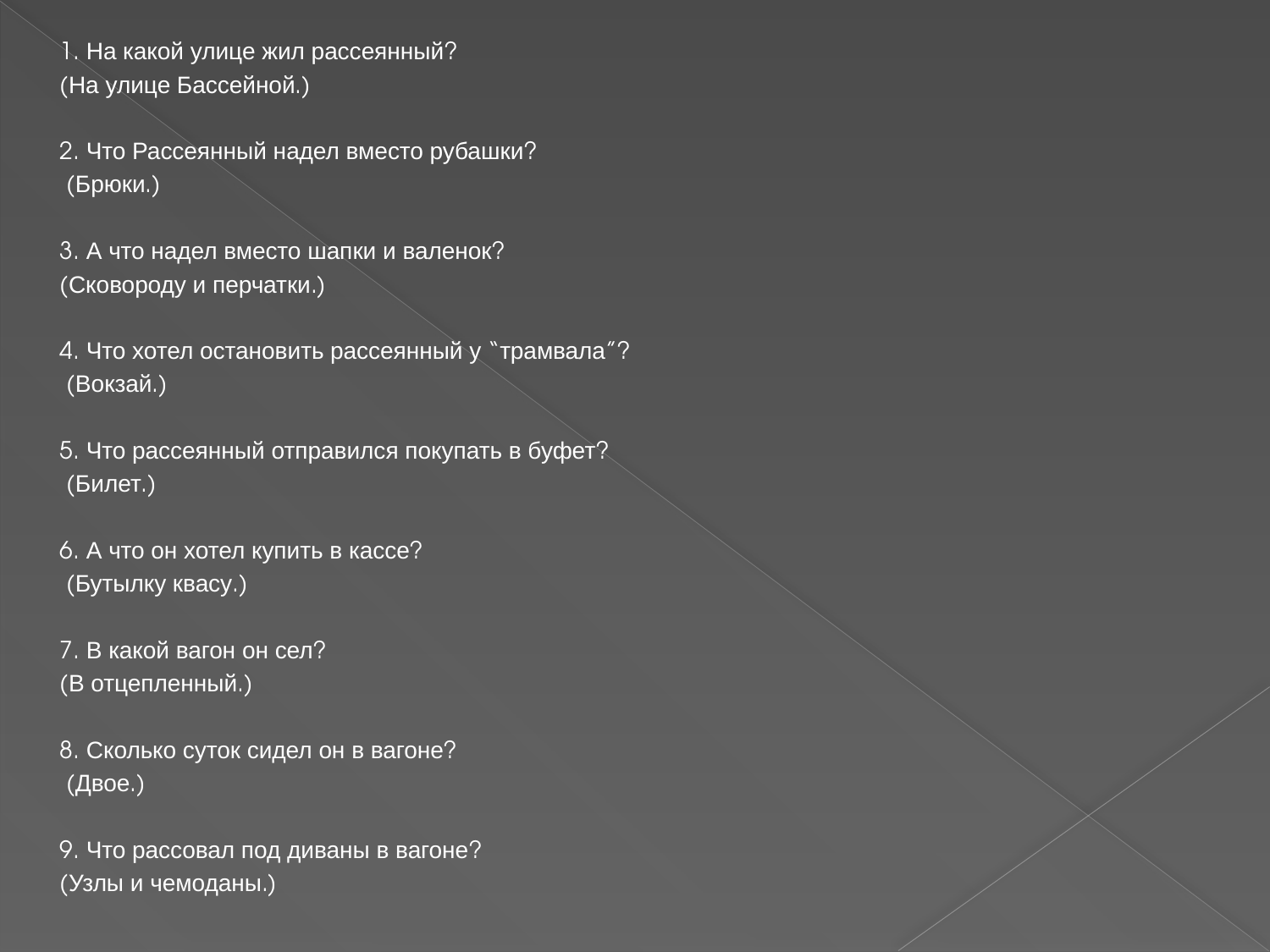

1. На какой улице жил рассеянный?
(На улице Бассейной.)

2. Что Рассеянный надел вместо рубашки?
 (Брюки.)

3. А что надел вместо шапки и валенок?
(Сковороду и перчатки.)

4. Что хотел остановить рассеянный у “трамвала”?
 (Вокзай.)

5. Что рассеянный отправился покупать в буфет?
 (Билет.)

6. А что он хотел купить в кассе?
 (Бутылку квасу.)

7. В какой вагон он сел?
(В отцепленный.)

8. Сколько суток сидел он в вагоне?
 (Двое.)

9. Что рассовал под диваны в вагоне?
(Узлы и чемоданы.)